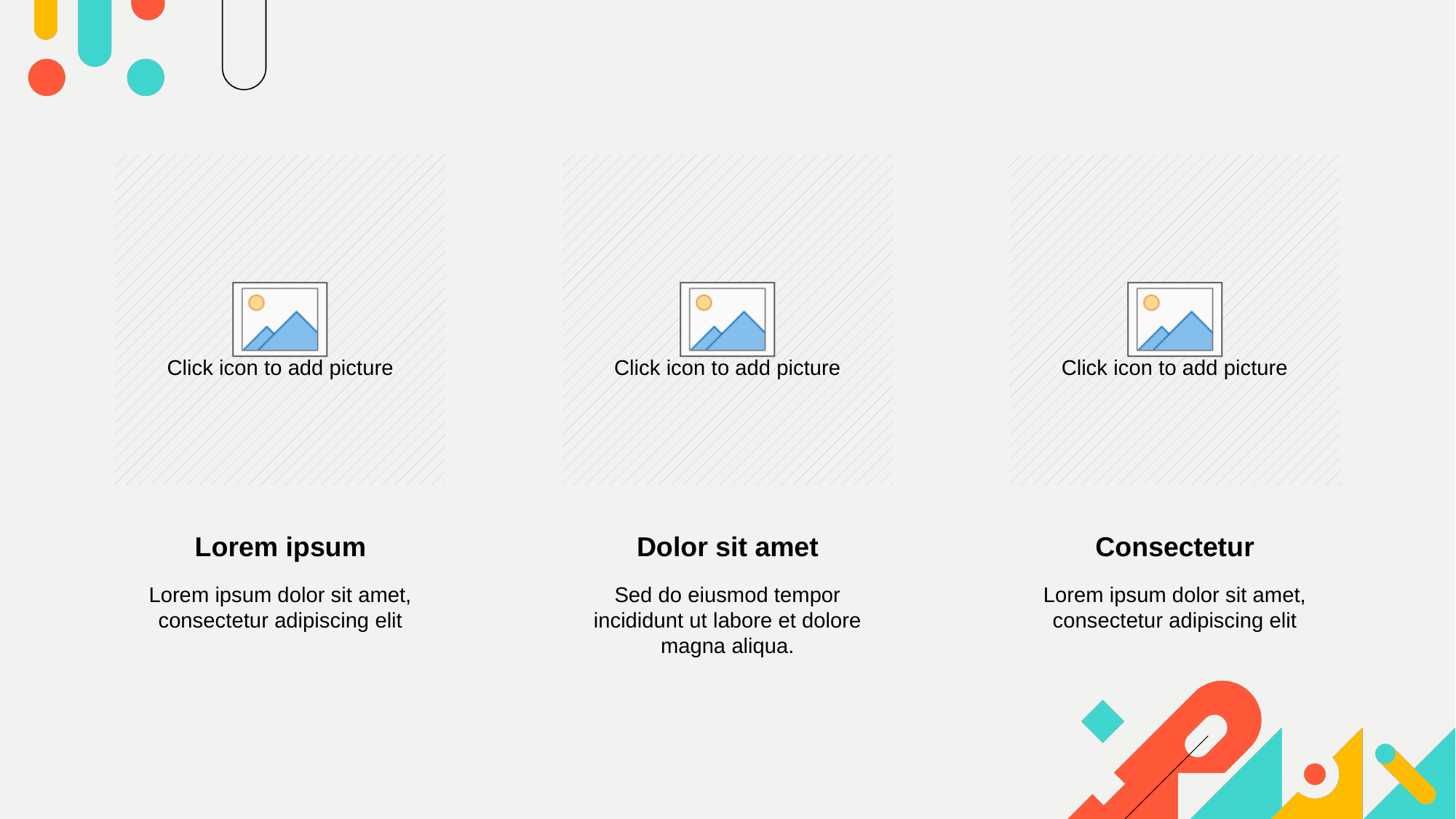

Lorem ipsum
Dolor sit amet
Consectetur
Lorem ipsum dolor sit amet, consectetur adipiscing elit
Sed do eiusmod tempor incididunt ut labore et dolore magna aliqua.
Lorem ipsum dolor sit amet, consectetur adipiscing elit